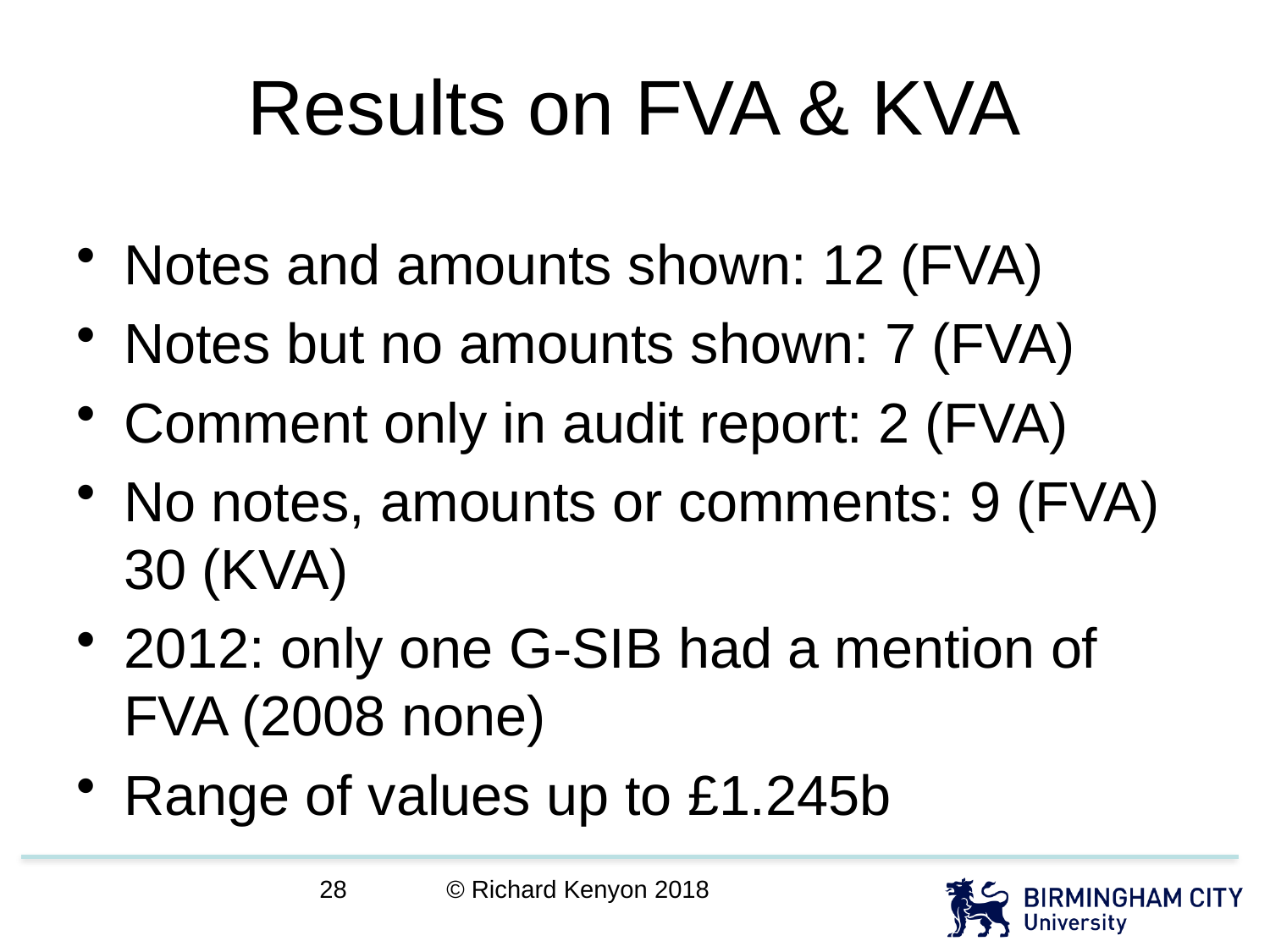

# Results on FVA & KVA
Notes and amounts shown: 12 (FVA)
Notes but no amounts shown: 7 (FVA)
Comment only in audit report: 2 (FVA)
No notes, amounts or comments: 9 (FVA) 30 (KVA)
2012: only one G-SIB had a mention of FVA (2008 none)
Range of values up to £1.245b
© Richard Kenyon 2018
28